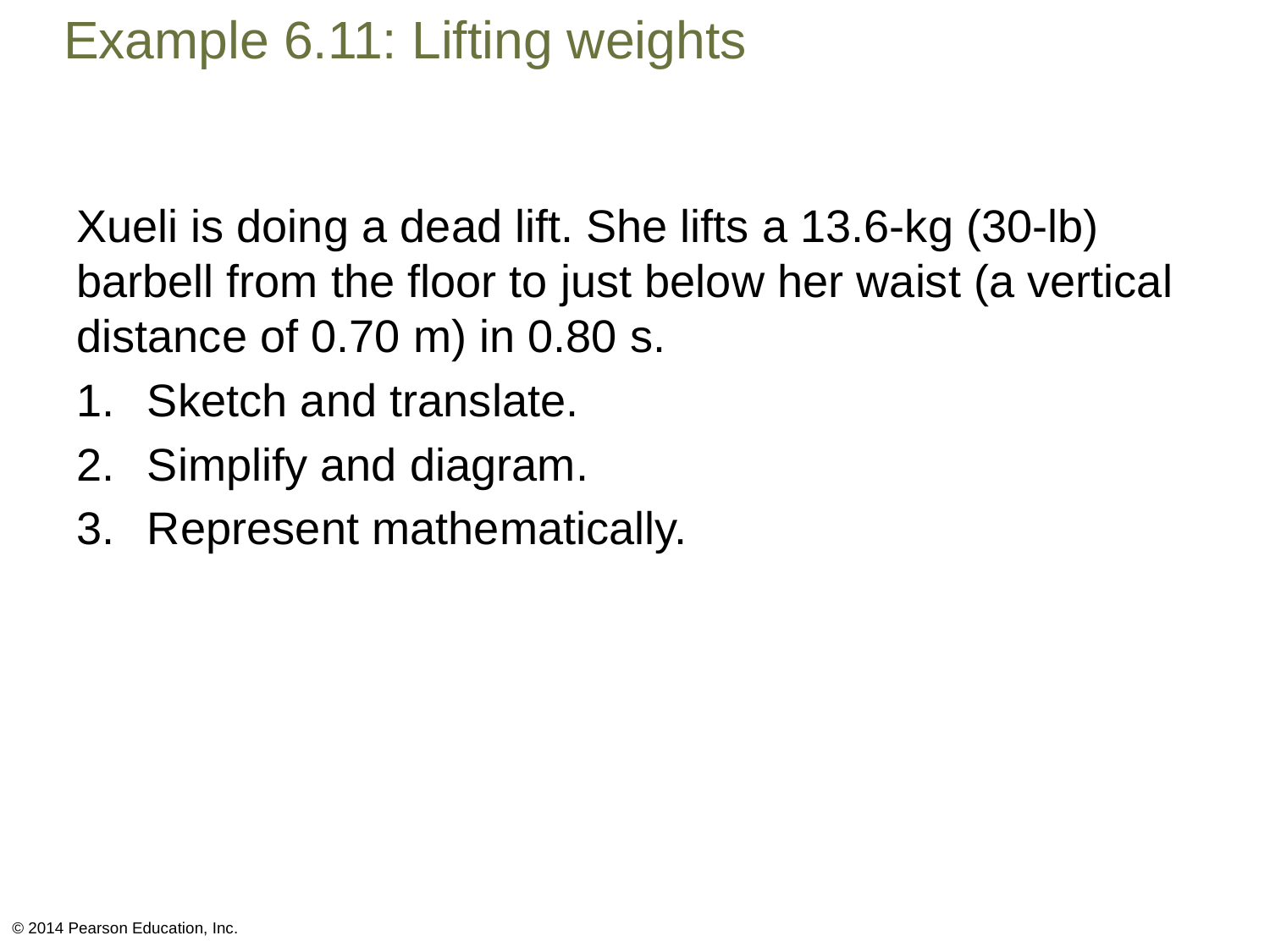

# Example 6.11: Lifting weights
Xueli is doing a dead lift. She lifts a 13.6-kg (30-lb) barbell from the floor to just below her waist (a vertical distance of 0.70 m) in 0.80 s.
Sketch and translate.
Simplify and diagram.
Represent mathematically.
© 2014 Pearson Education, Inc.